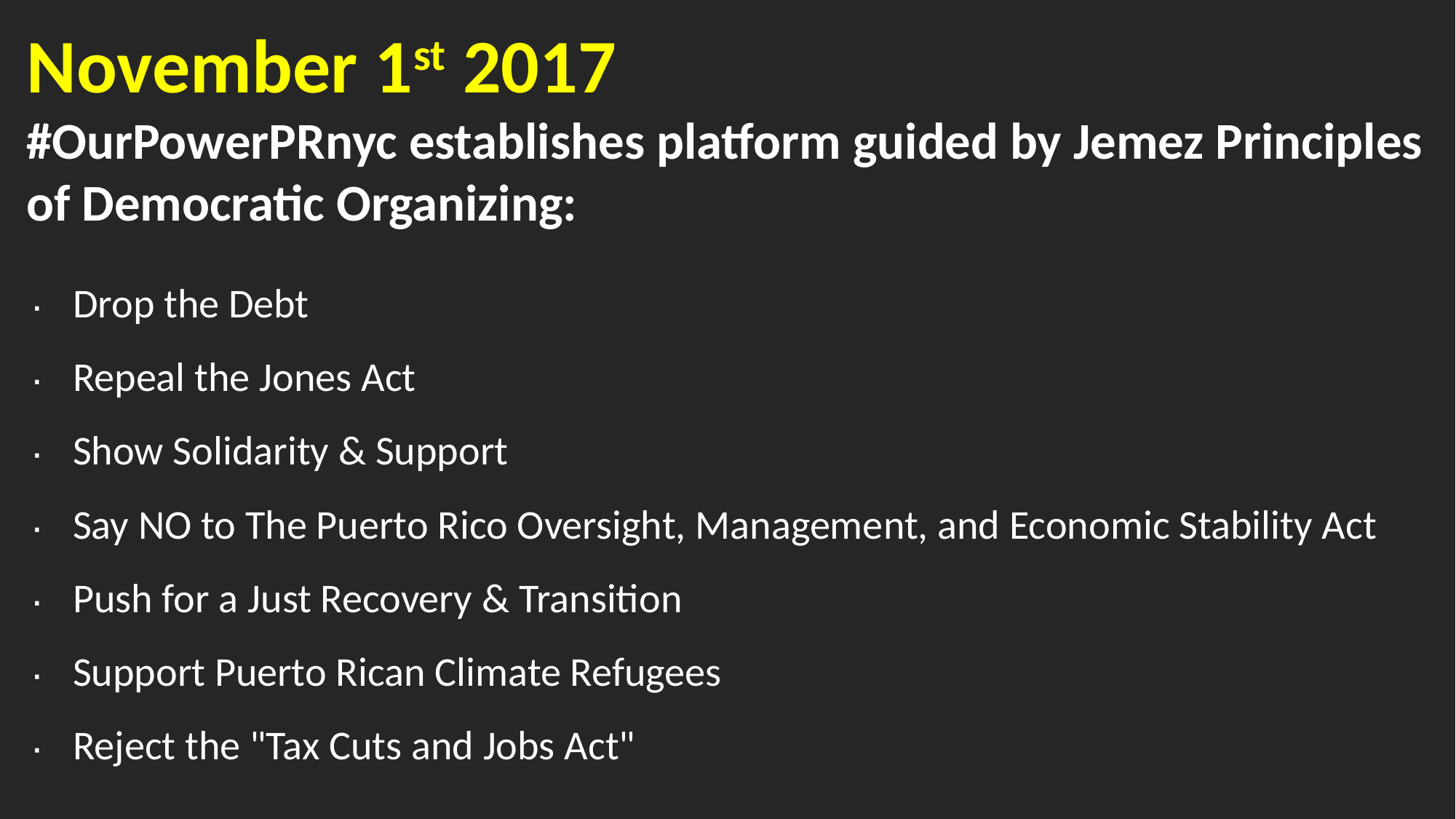

November 1st 2017
#OurPowerPRnyc establishes platform guided by Jemez Principles of Democratic Organizing:
Drop the Debt
Repeal the Jones Act
Show Solidarity & Support
Say NO to The Puerto Rico Oversight, Management, and Economic Stability Act
Push for a Just Recovery & Transition
Support Puerto Rican Climate Refugees
Reject the "Tax Cuts and Jobs Act"